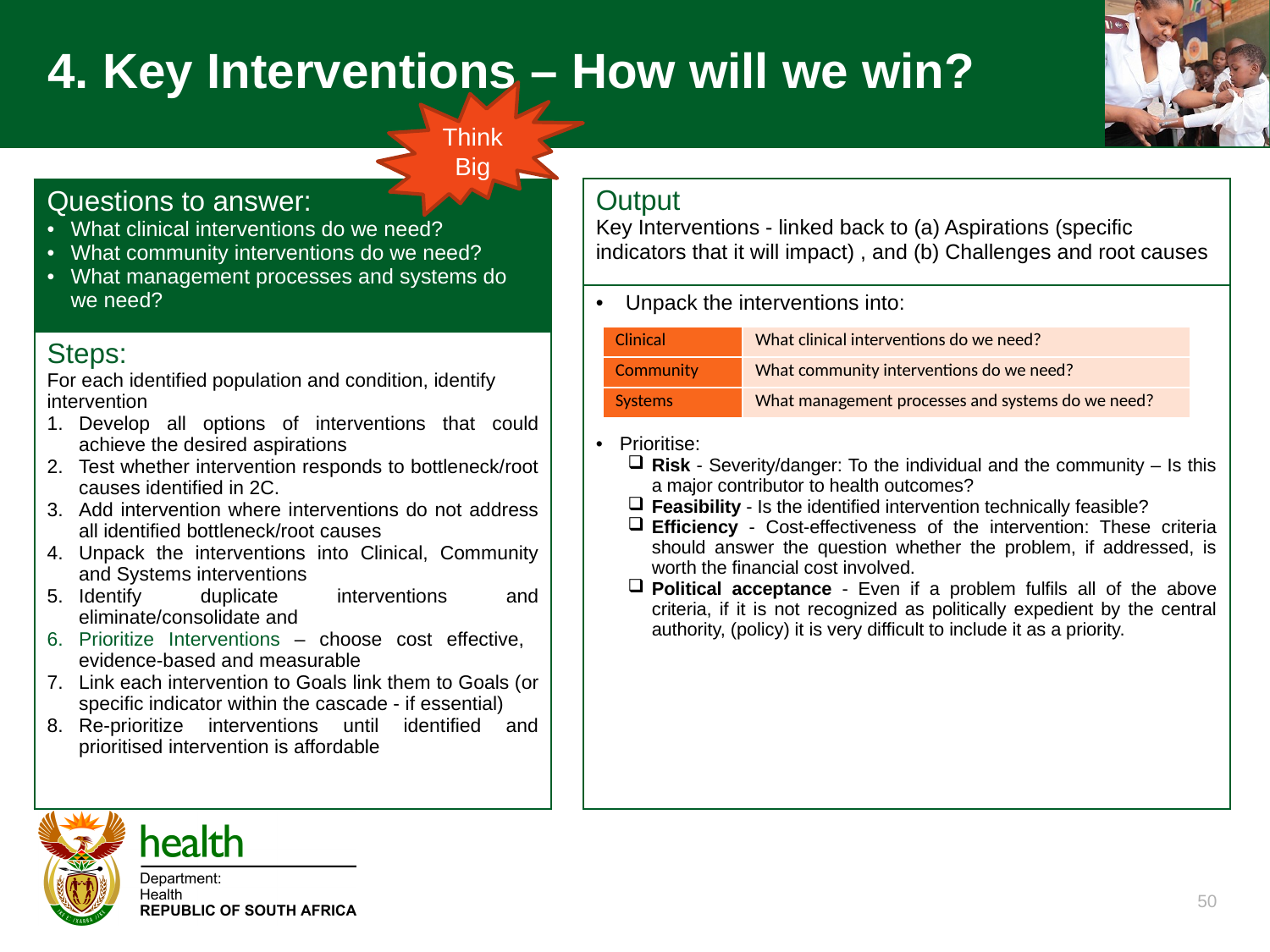

# 4. Key Interventions – How will we win?
Think Big
| Output Key Interventions - linked back to (a) Aspirations (specific indicators that it will impact) , and (b) Challenges and root causes |
| --- |
| Unpack the interventions into: Prioritise: Risk - Severity/danger: To the individual and the community – Is this a major contributor to health outcomes? Feasibility - Is the identified intervention technically feasible? Efficiency - Cost-effectiveness of the intervention: These criteria should answer the question whether the problem, if addressed, is worth the financial cost involved. Political acceptance - Even if a problem fulfils all of the above criteria, if it is not recognized as politically expedient by the central authority, (policy) it is very difficult to include it as a priority. |
| Questions to answer: What clinical interventions do we need? What community interventions do we need? What management processes and systems do we need? |
| --- |
| Steps: For each identified population and condition, identify intervention Develop all options of interventions that could achieve the desired aspirations Test whether intervention responds to bottleneck/root causes identified in 2C. Add intervention where interventions do not address all identified bottleneck/root causes Unpack the interventions into Clinical, Community and Systems interventions Identify duplicate interventions and eliminate/consolidate and Prioritize Interventions – choose cost effective, evidence-based and measurable Link each intervention to Goals link them to Goals (or specific indicator within the cascade - if essential) Re-prioritize interventions until identified and prioritised intervention is affordable |
| Clinical | What clinical interventions do we need? |
| --- | --- |
| Community | What community interventions do we need? |
| Systems | What management processes and systems do we need? |
50